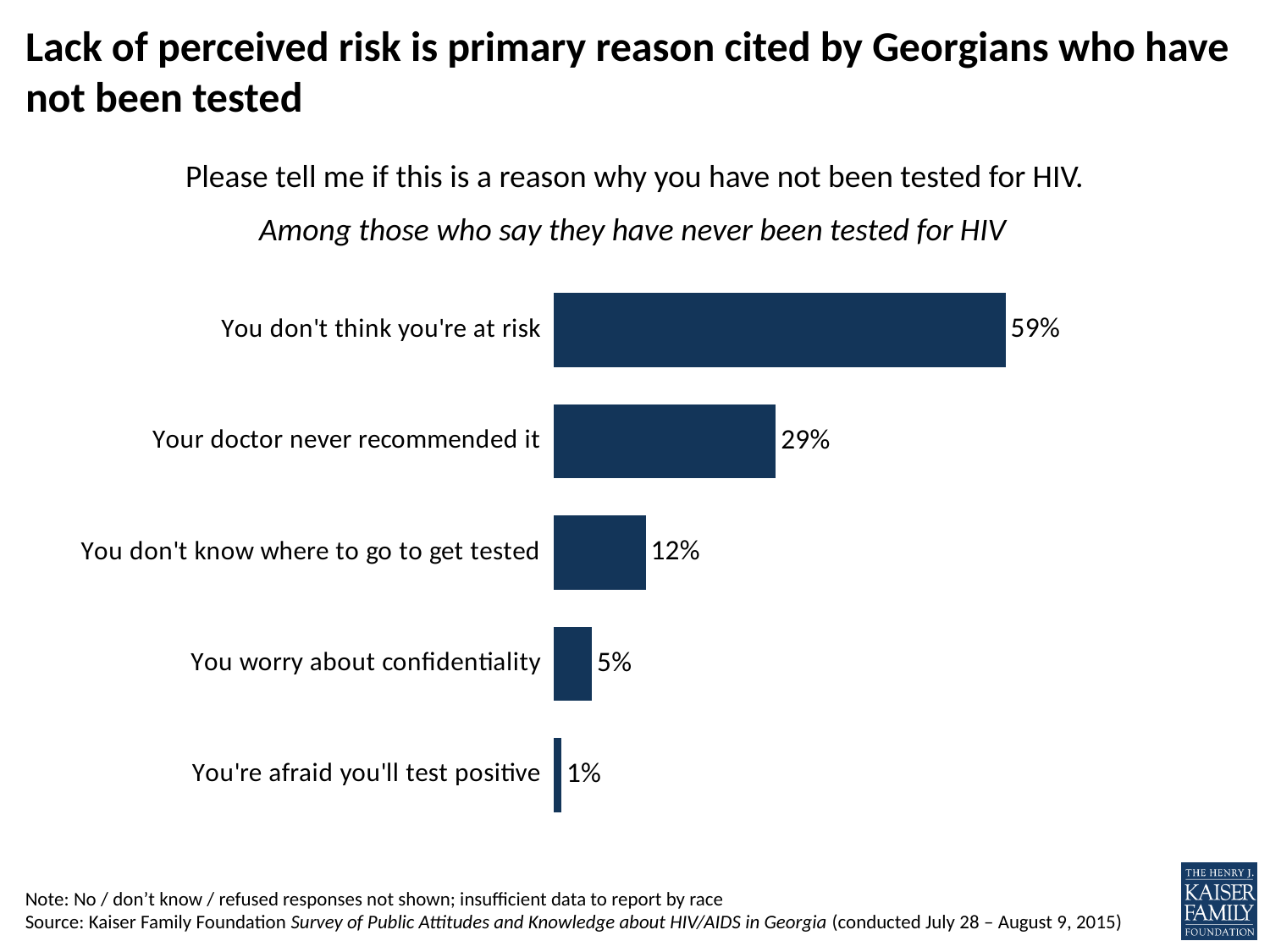

# Lack of perceived risk is primary reason cited by Georgians who have not been tested
Please tell me if this is a reason why you have not been tested for HIV.
Among those who say they have never been tested for HIV

### Chart

| Category | Total |
|---|---|
| You're afraid you'll test positive | 0.01 |
| You worry about confidentiality | 0.05 |
| You don't know where to go to get tested | 0.12 |
| Your doctor never recommended it | 0.29 |
| You don't think you're at risk | 0.59 |
Note: No / don’t know / refused responses not shown; insufficient data to report by race
Source: Kaiser Family Foundation Survey of Public Attitudes and Knowledge about HIV/AIDS in Georgia (conducted July 28 – August 9, 2015)